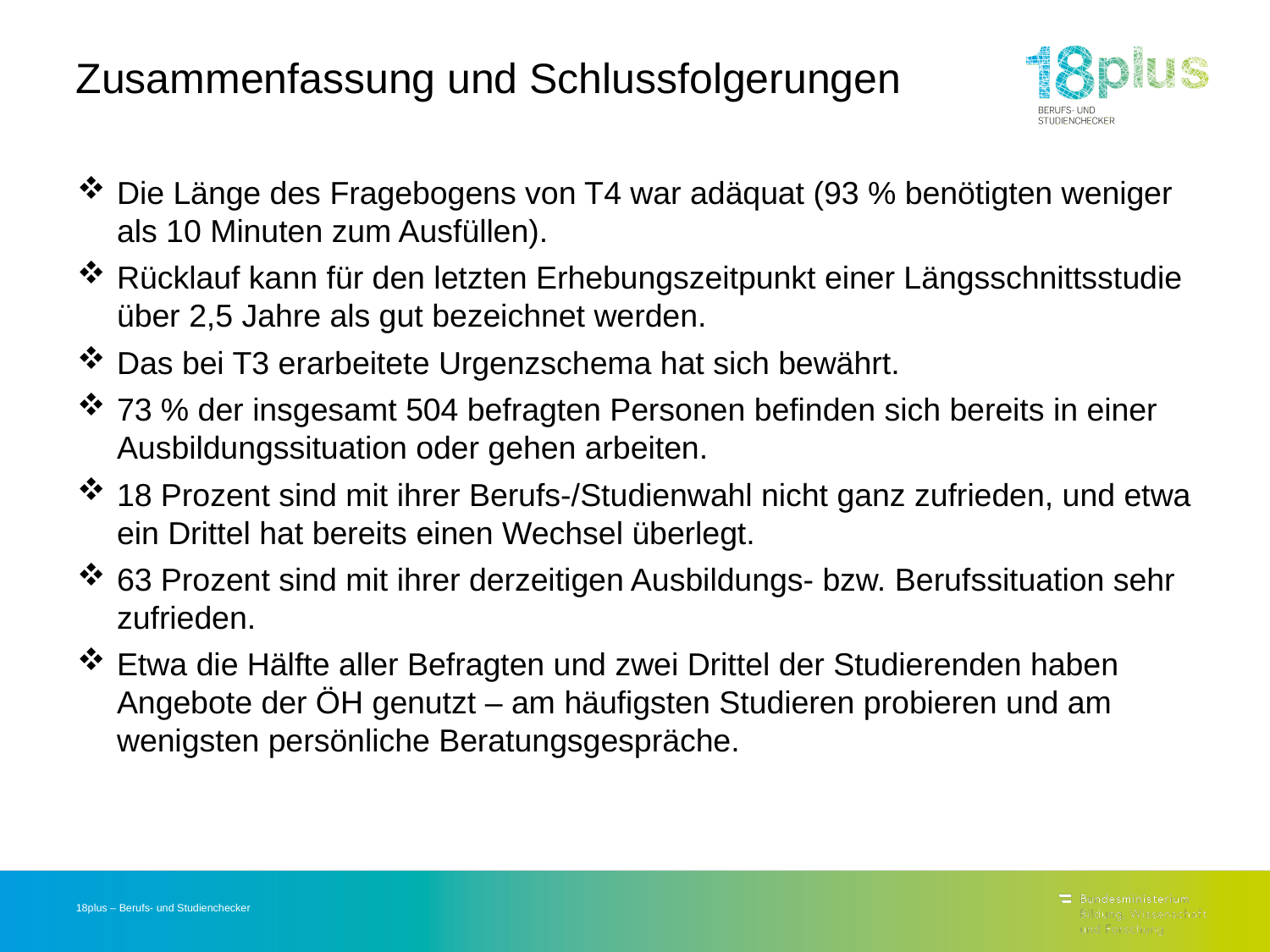

# Zusammenfassung und Schlussfolgerungen
Die Länge des Fragebogens von T4 war adäquat (93 % benötigten weniger als 10 Minuten zum Ausfüllen).
Rücklauf kann für den letzten Erhebungszeitpunkt einer Längsschnittsstudie über 2,5 Jahre als gut bezeichnet werden.
Das bei T3 erarbeitete Urgenzschema hat sich bewährt.
73 % der insgesamt 504 befragten Personen befinden sich bereits in einer Ausbildungssituation oder gehen arbeiten.
18 Prozent sind mit ihrer Berufs-/Studienwahl nicht ganz zufrieden, und etwa ein Drittel hat bereits einen Wechsel überlegt.
63 Prozent sind mit ihrer derzeitigen Ausbildungs- bzw. Berufssituation sehr zufrieden.
Etwa die Hälfte aller Befragten und zwei Drittel der Studierenden haben Angebote der ÖH genutzt – am häufigsten Studieren probieren und am wenigsten persönliche Beratungsgespräche.

18plus – Berufs- und Studienchecker